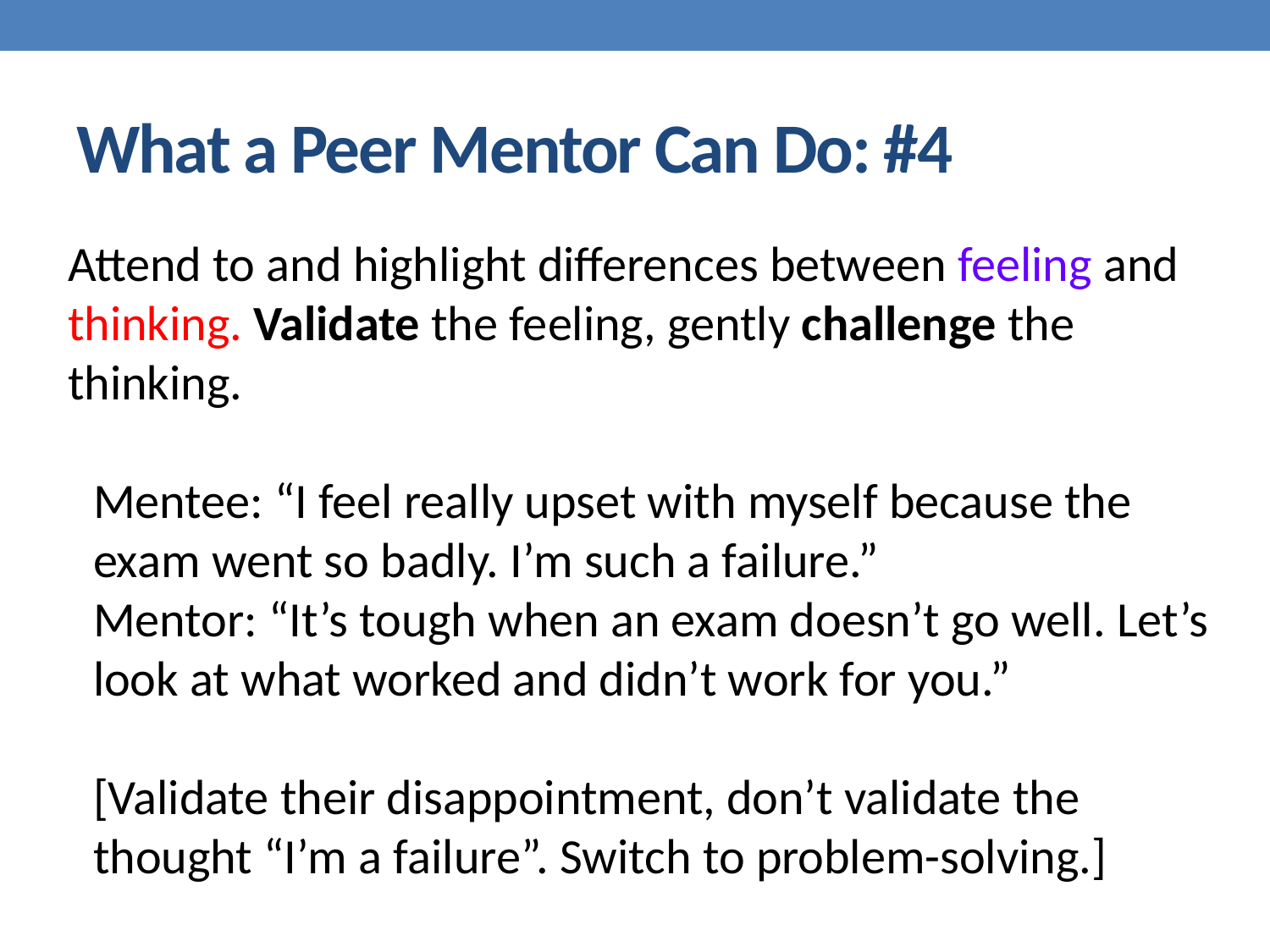

# What a Peer Mentor Can Do: #4
Attend to and highlight differences between feeling and thinking. Validate the feeling, gently challenge the thinking.

Mentee: “I feel really upset with myself because the exam went so badly. I’m such a failure.”
Mentor: “It’s tough when an exam doesn’t go well. Let’s look at what worked and didn’t work for you.”

[Validate their disappointment, don’t validate the thought “I’m a failure”. Switch to problem-solving.]